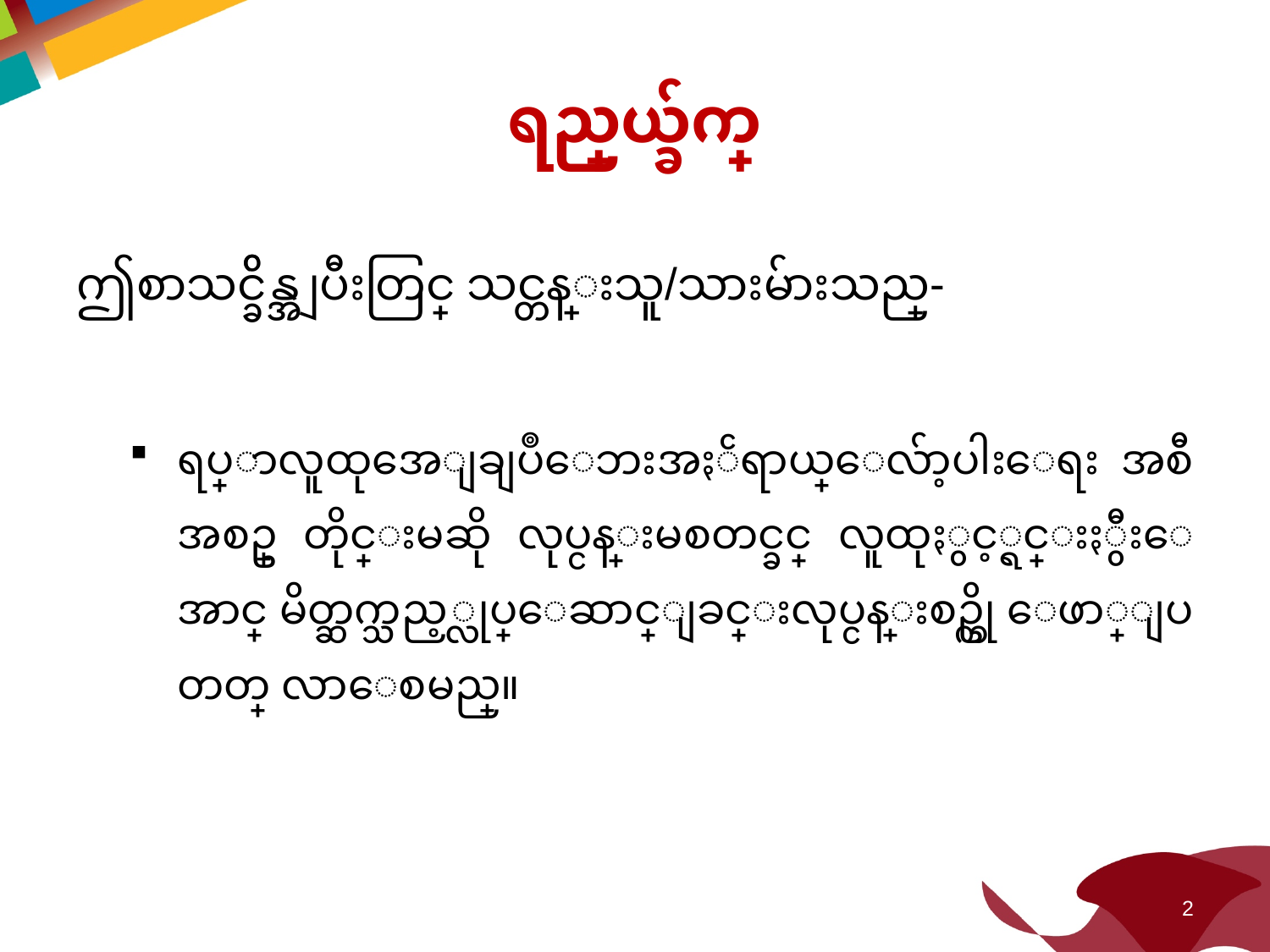

# ရည္ရြယ္ခ်က္
ဤစာသင္ခ်ိန္အျပီးတြင္ သင္တန္းသူ/သားမ်ားသည္-

ရပ္ရြာလူထုအေျချပဳေဘးအႏၲရာယ္ေလ်ာ့ပါးေရး အစီအစဥ္ တိုင္းမဆို လုပ္ငန္းမစတင္ခင္ လူထုႏွင့္ရင္းႏွီးေအာင္ မိတ္ဆက္သည့္လုပ္ေဆာင္ျခင္းလုပ္ငန္းစဥ္ကို ေဖာ္ျပတတ္ လာေစမည္။

2